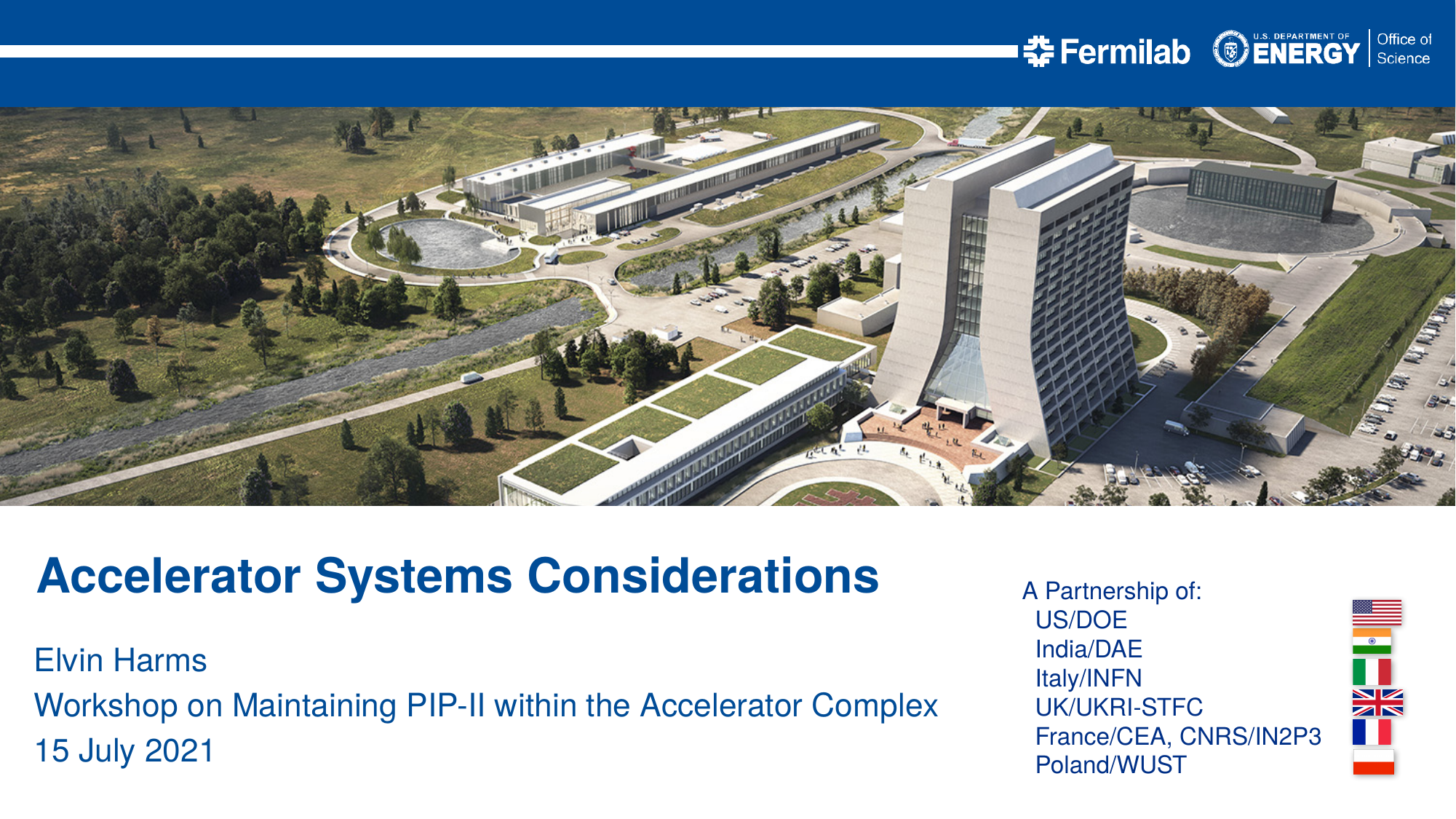

Accelerator Systems Considerations
Elvin Harms
Workshop on Maintaining PIP-II within the Accelerator Complex
15 July 2021